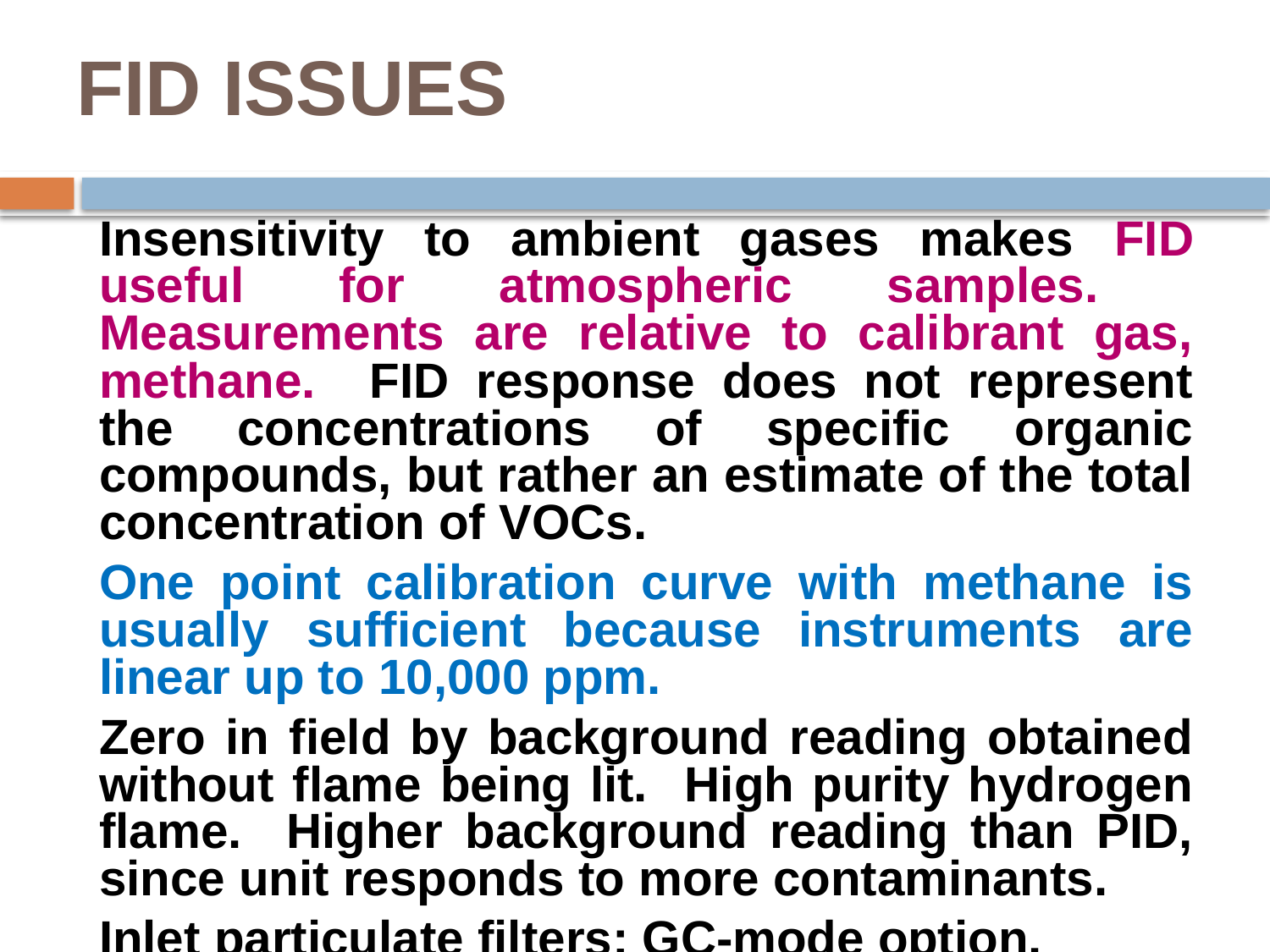

# FID ISSUES
	Insensitivity to ambient gases makes FID useful for atmospheric samples.  Measurements are relative to calibrant gas, methane.  FID response does not represent the concentrations of specific organic compounds, but rather an estimate of the total concentration of VOCs.
	One point calibration curve with methane is usually sufficient because instruments are linear up to 10,000 ppm.
	Zero in field by background reading obtained without flame being lit.  High purity hydrogen flame.  Higher background reading than PID, since unit responds to more contaminants.
	Inlet particulate filters; GC-mode option.